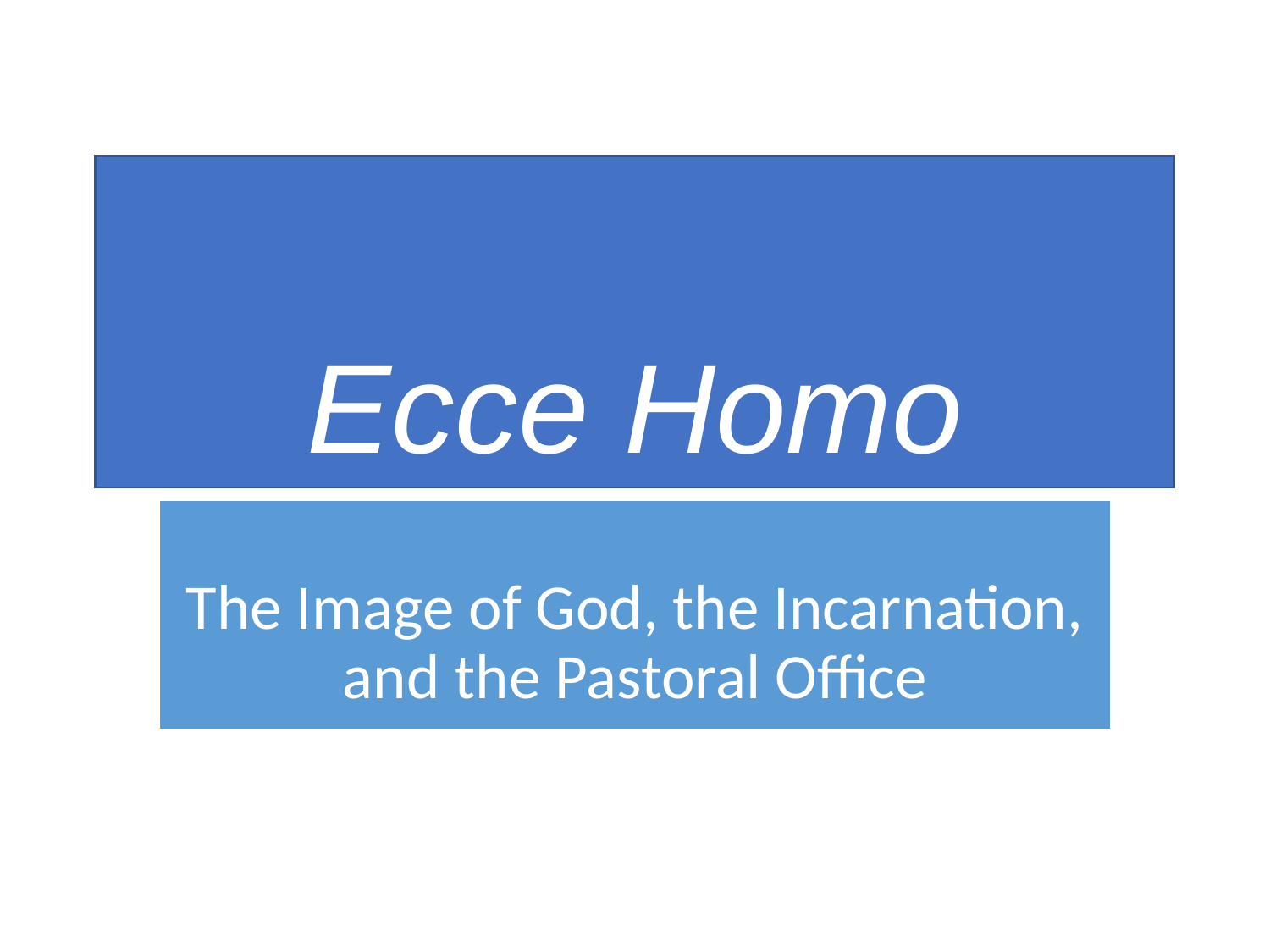

# Ecce Homo

The Image of God, the Incarnation, and the Pastoral Office